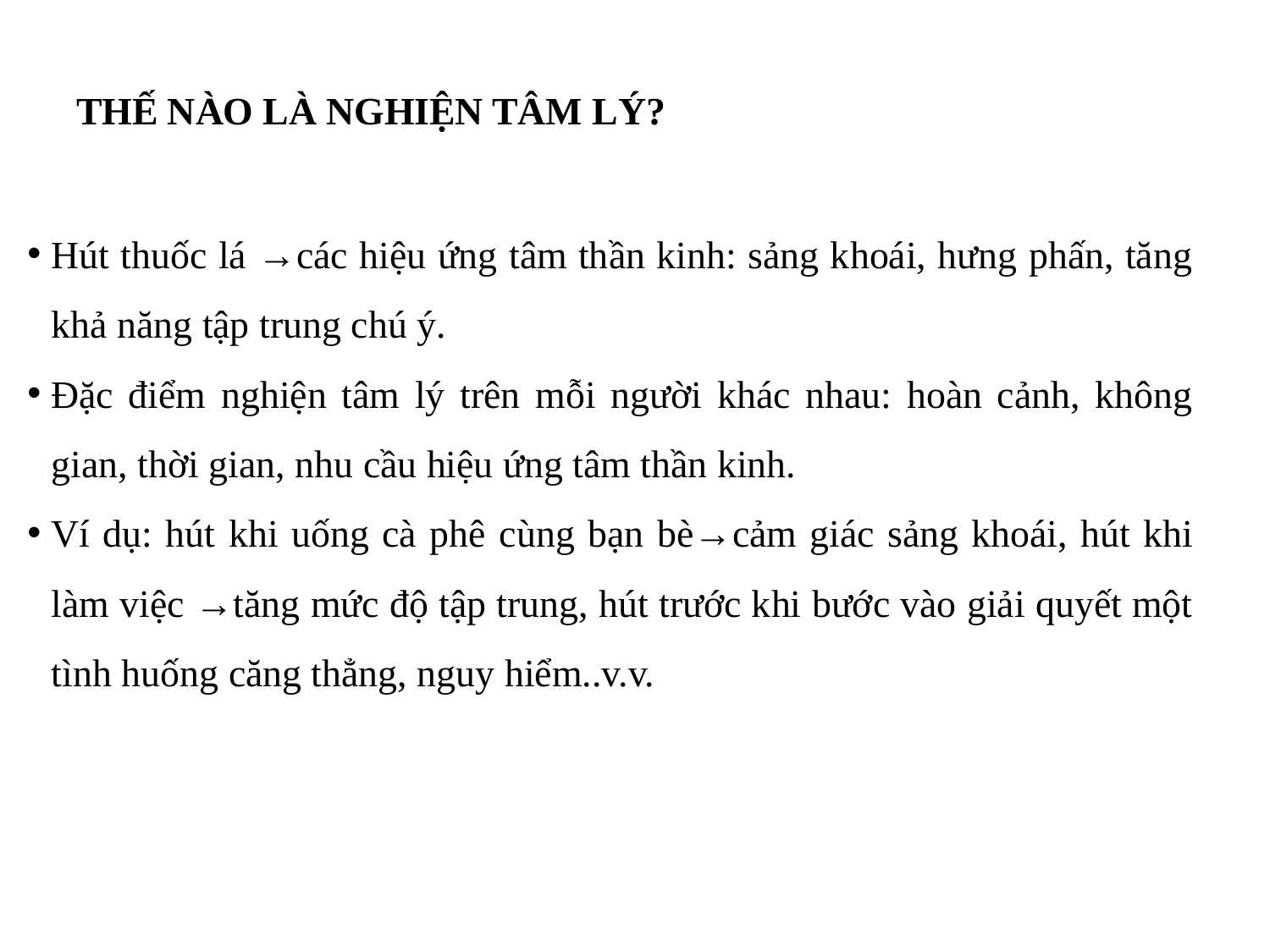

# THẾ NÀO LÀ NGHIỆN TÂM LÝ?
Hút thuốc lá →các hiệu ứng tâm thần kinh: sảng khoái, hưng phấn, tăng khả năng tập trung chú ý.
Đặc điểm nghiện tâm lý trên mỗi người khác nhau: hoàn cảnh, không gian, thời gian, nhu cầu hiệu ứng tâm thần kinh.
Ví dụ: hút khi uống cà phê cùng bạn bè→cảm giác sảng khoái, hút khi làm việc →tăng mức độ tập trung, hút trước khi bước vào giải quyết một tình huống căng thẳng, nguy hiểm..v.v.